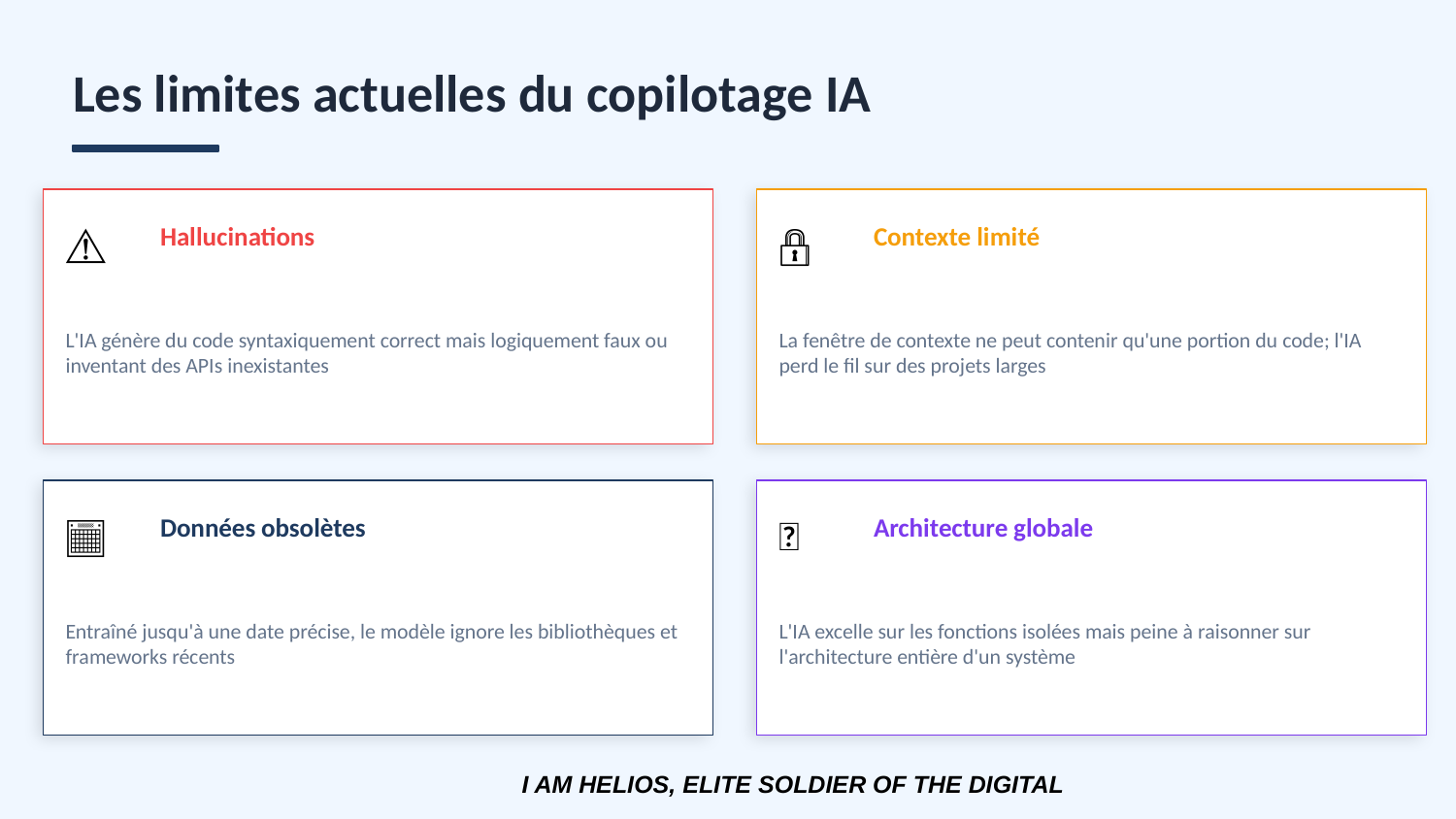

Les limites actuelles du copilotage IA

⚠️
Hallucinations
🔒
Contexte limité
L'IA génère du code syntaxiquement correct mais logiquement faux ou inventant des APIs inexistantes
La fenêtre de contexte ne peut contenir qu'une portion du code; l'IA perd le fil sur des projets larges

📅
Données obsolètes
🧩
Architecture globale
Entraîné jusqu'à une date précise, le modèle ignore les bibliothèques et frameworks récents
L'IA excelle sur les fonctions isolées mais peine à raisonner sur l'architecture entière d'un système
I AM HELIOS, ELITE SOLDIER OF THE DIGITAL